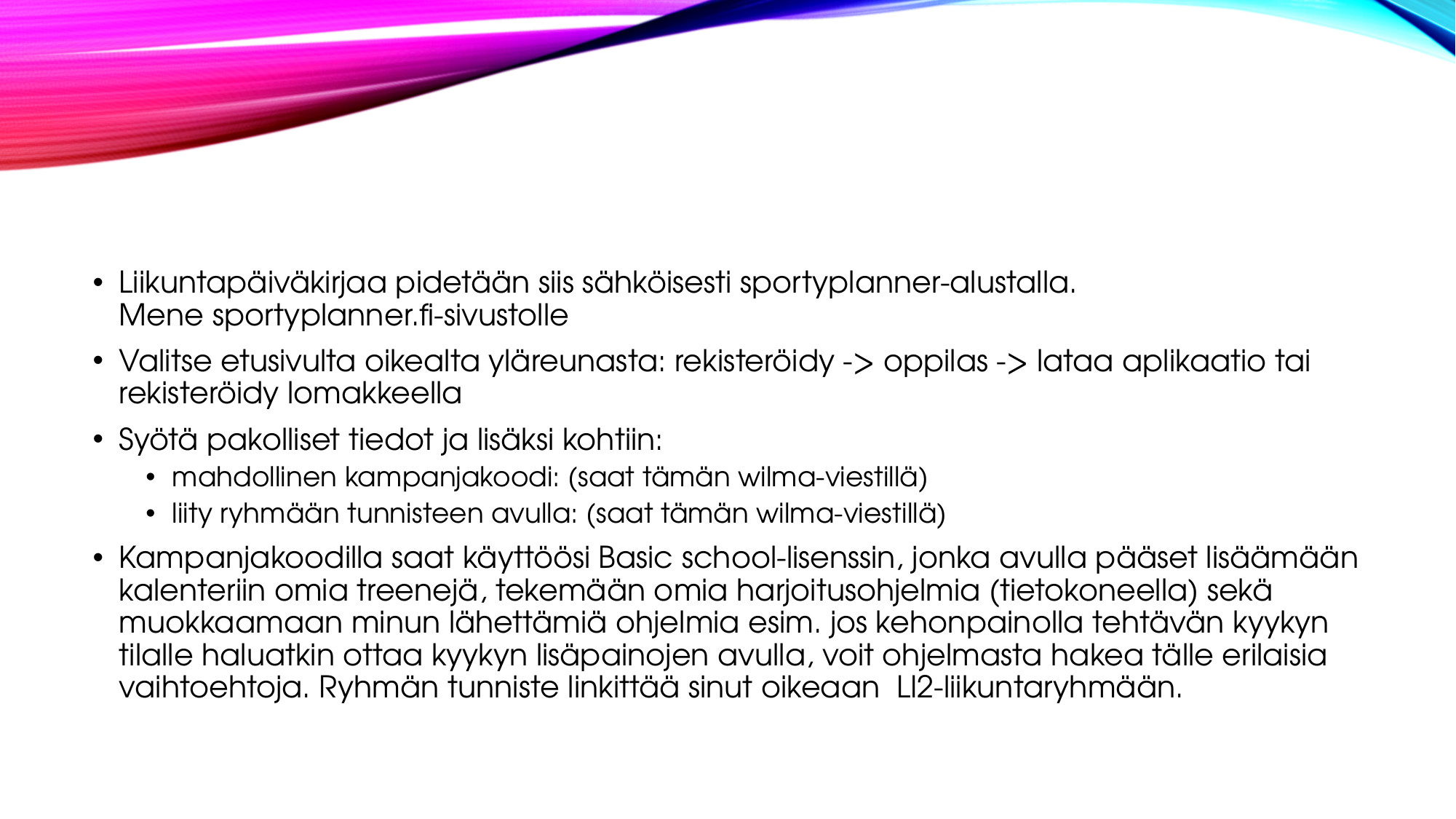

#
Liikuntapäiväkirjaa pidetään siis sähköisesti sportyplanner-alustalla. 
Mene sportyplanner.fi-sivustolle
Valitse etusivulta oikealta yläreunasta: rekisteröidy -> oppilas -> lataa aplikaatio tai rekisteröidy lomakkeella
Syötä pakolliset tiedot ja lisäksi kohtiin:
mahdollinen kampanjakoodi: (saat tämän wilma-viestillä)
liity ryhmään tunnisteen avulla: (saat tämän wilma-viestillä)
Kampanjakoodilla saat käyttöösi Basic school-lisenssin, jonka avulla pääset lisäämään kalenteriin omia treenejä, tekemään omia harjoitusohjelmia (tietokoneella) sekä muokkaamaan minun lähettämiä ohjelmia esim. jos kehonpainolla tehtävän kyykyn tilalle haluatkin ottaa kyykyn lisäpainojen avulla, voit ohjelmasta hakea tälle erilaisia vaihtoehtoja. Ryhmän tunniste linkittää sinut oikeaan  LI2-liikuntaryhmään.